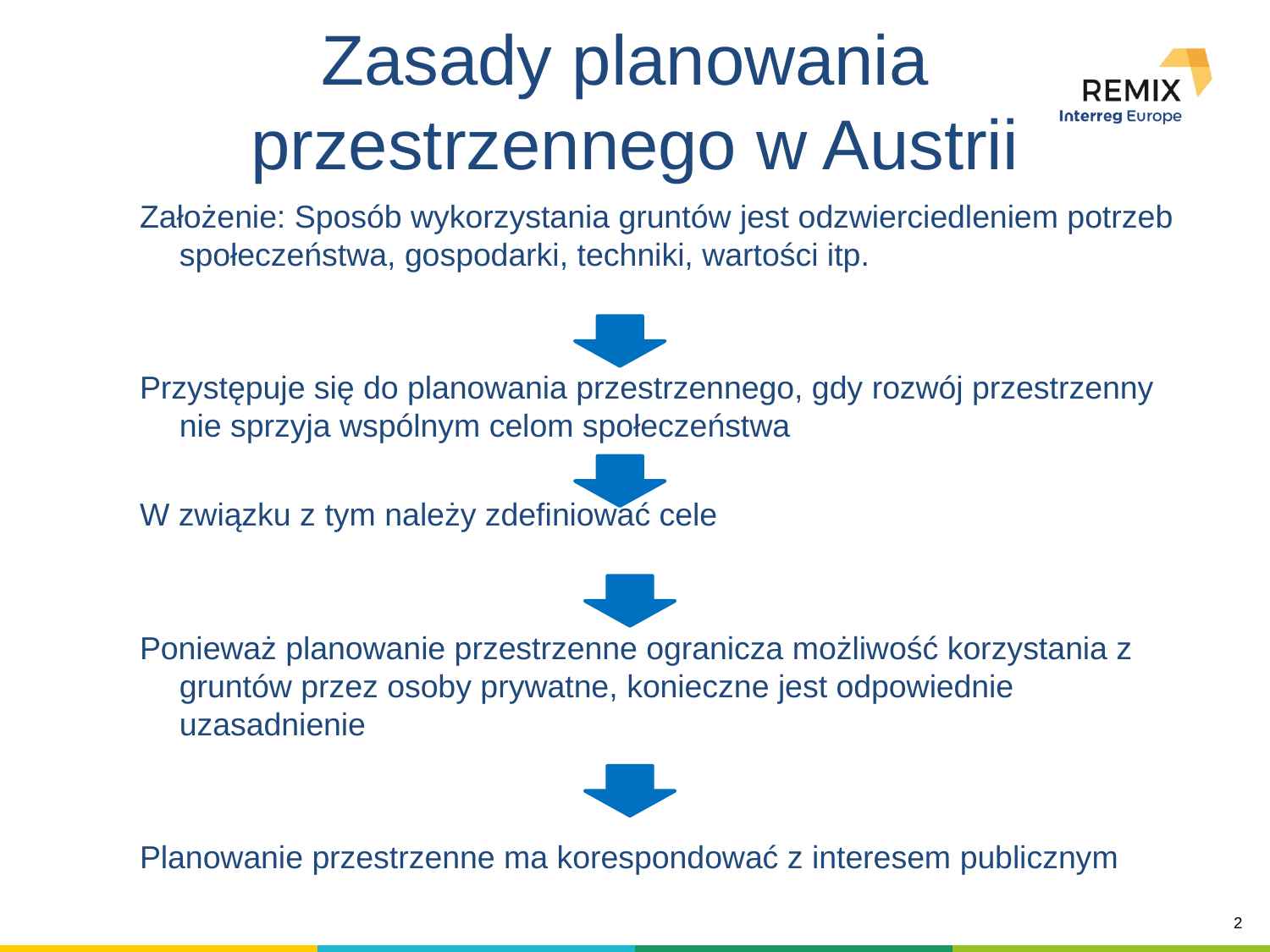

# Zasady planowania przestrzennego w Austrii
Założenie: Sposób wykorzystania gruntów jest odzwierciedleniem potrzeb społeczeństwa, gospodarki, techniki, wartości itp.

Przystępuje się do planowania przestrzennego, gdy rozwój przestrzenny nie sprzyja wspólnym celom społeczeństwa

W związku z tym należy zdefiniować cele

Ponieważ planowanie przestrzenne ogranicza możliwość korzystania z gruntów przez osoby prywatne, konieczne jest odpowiednie uzasadnienie

Planowanie przestrzenne ma korespondować z interesem publicznym